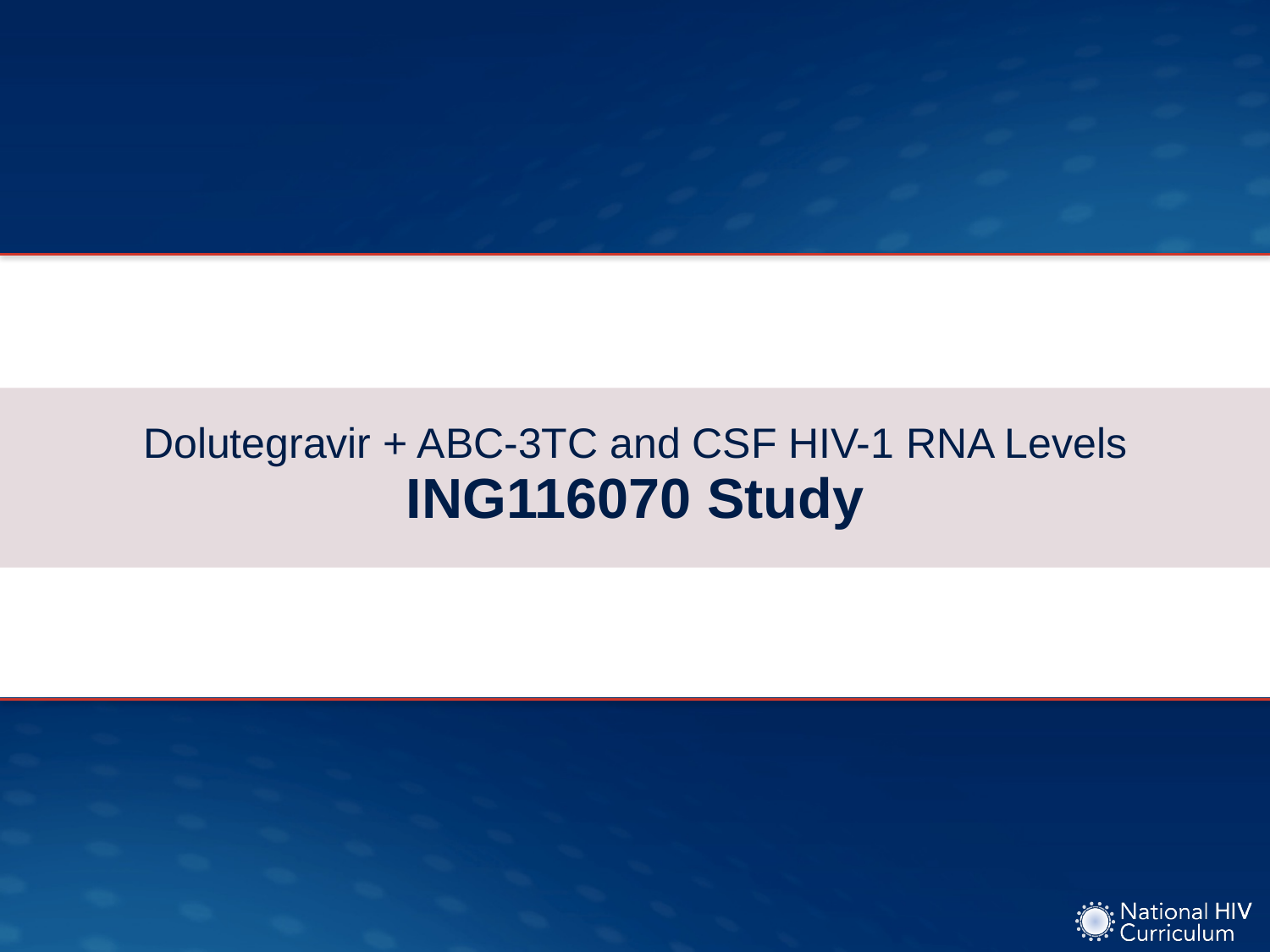

# Dolutegravir + ABC-3TC and CSF HIV-1 RNA Levels ING116070 Study